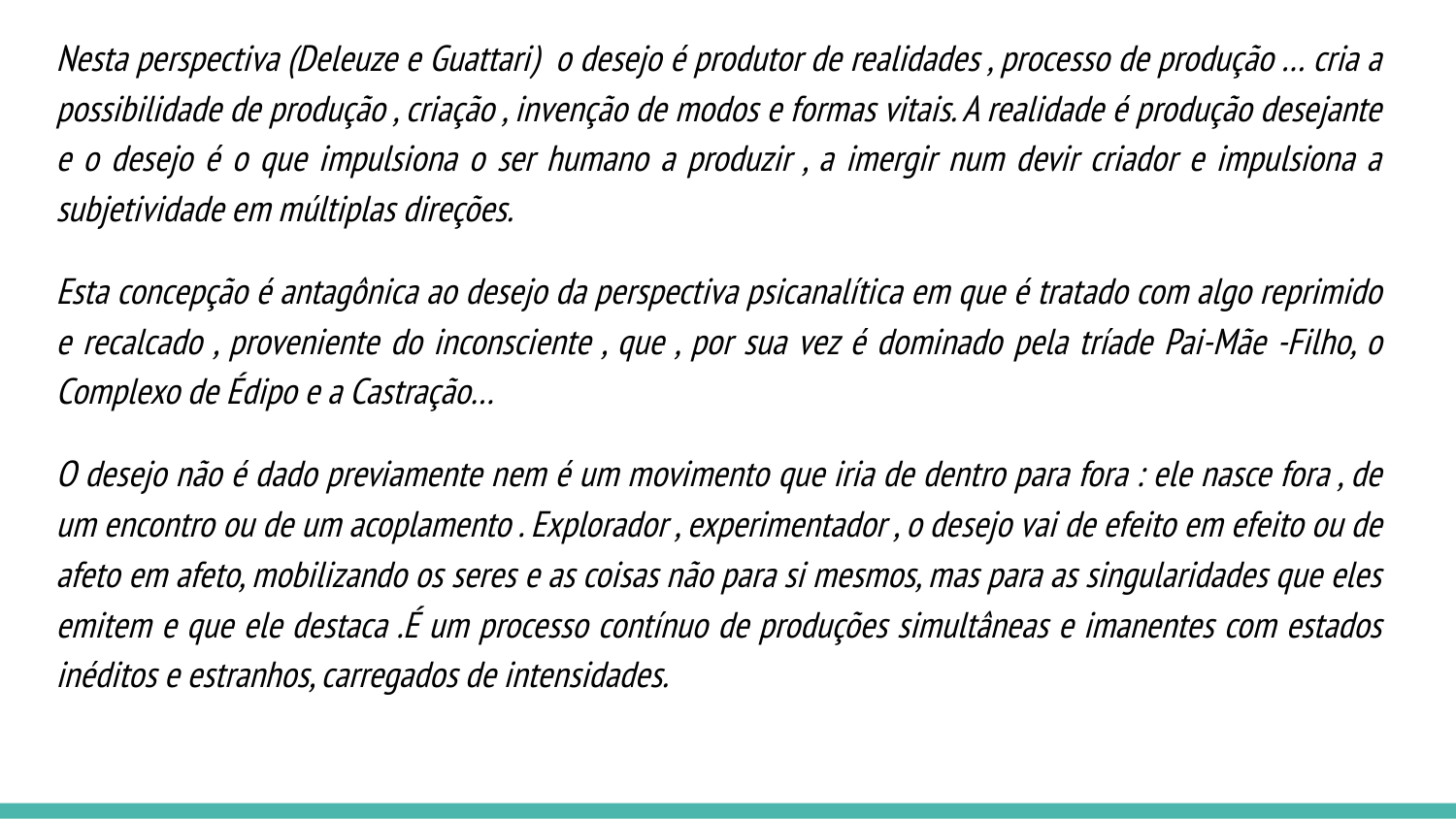

Nesta perspectiva (Deleuze e Guattari)  o desejo é produtor de realidades , processo de produção … cria a possibilidade de produção , criação , invenção de modos e formas vitais. A realidade é produção desejante e o desejo é o que impulsiona o ser humano a produzir , a imergir num devir criador e impulsiona a subjetividade em múltiplas direções.
Esta concepção é antagônica ao desejo da perspectiva psicanalítica em que é tratado com algo reprimido e recalcado , proveniente do inconsciente , que , por sua vez é dominado pela tríade Pai-Mãe -Filho, o Complexo de Édipo e a Castração…
O desejo não é dado previamente nem é um movimento que iria de dentro para fora : ele nasce fora , de um encontro ou de um acoplamento . Explorador , experimentador , o desejo vai de efeito em efeito ou de afeto em afeto, mobilizando os seres e as coisas não para si mesmos, mas para as singularidades que eles emitem e que ele destaca .É um processo contínuo de produções simultâneas e imanentes com estados inéditos e estranhos, carregados de intensidades.